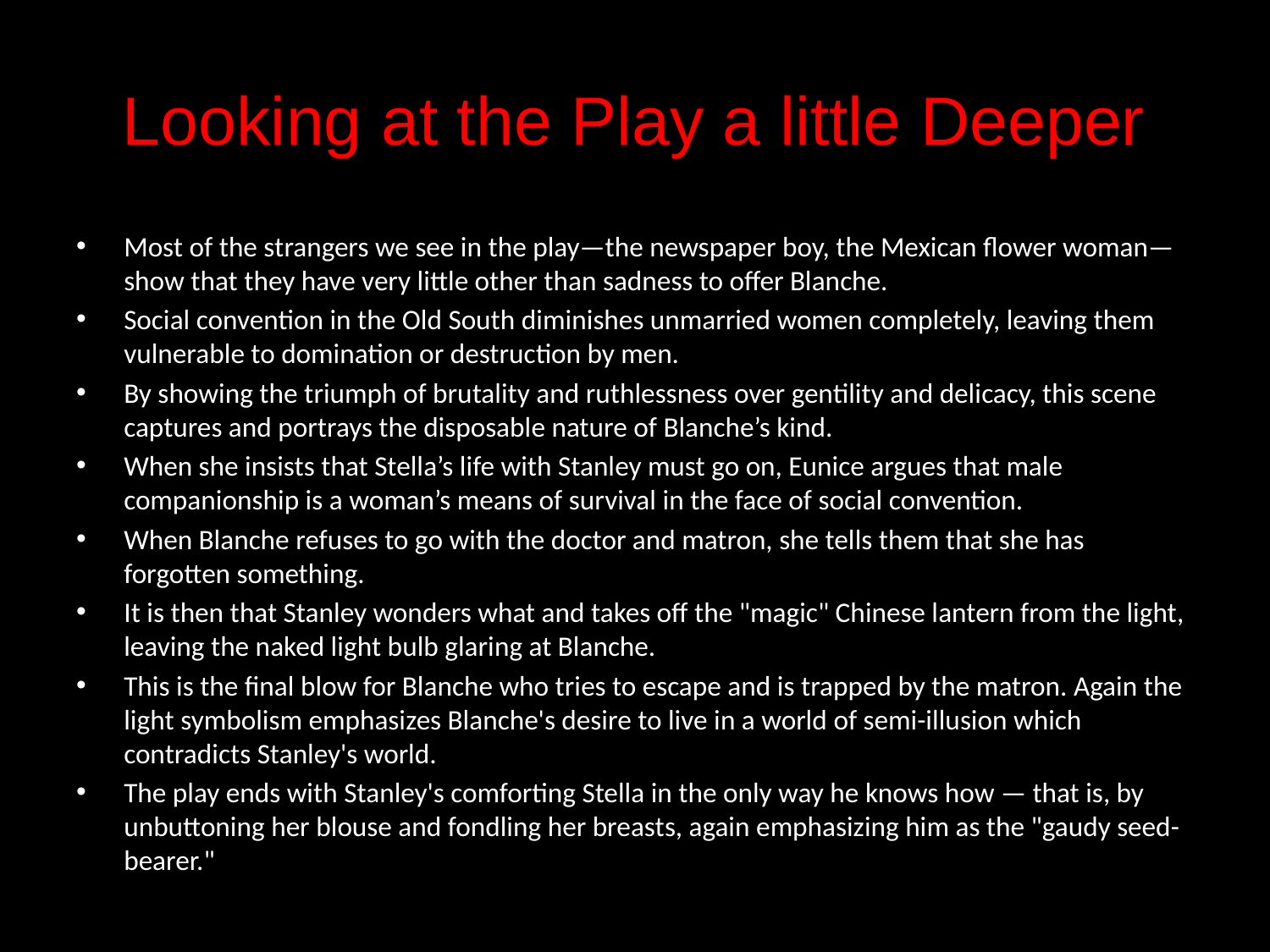

# Looking at the Play a little Deeper
Most of the strangers we see in the play—the newspaper boy, the Mexican flower woman—show that they have very little other than sadness to offer Blanche.
Social convention in the Old South diminishes unmarried women completely, leaving them vulnerable to domination or destruction by men.
By showing the triumph of brutality and ruthlessness over gentility and delicacy, this scene captures and portrays the disposable nature of Blanche’s kind.
When she insists that Stella’s life with Stanley must go on, Eunice argues that male companionship is a woman’s means of survival in the face of social convention.
When Blanche refuses to go with the doctor and matron, she tells them that she has forgotten something.
It is then that Stanley wonders what and takes off the "magic" Chinese lantern from the light, leaving the naked light bulb glaring at Blanche.
This is the final blow for Blanche who tries to escape and is trapped by the matron. Again the light symbolism emphasizes Blanche's desire to live in a world of semi-illusion which contradicts Stanley's world.
The play ends with Stanley's comforting Stella in the only way he knows how — that is, by unbuttoning her blouse and fondling her breasts, again emphasizing him as the "gaudy seed-bearer."